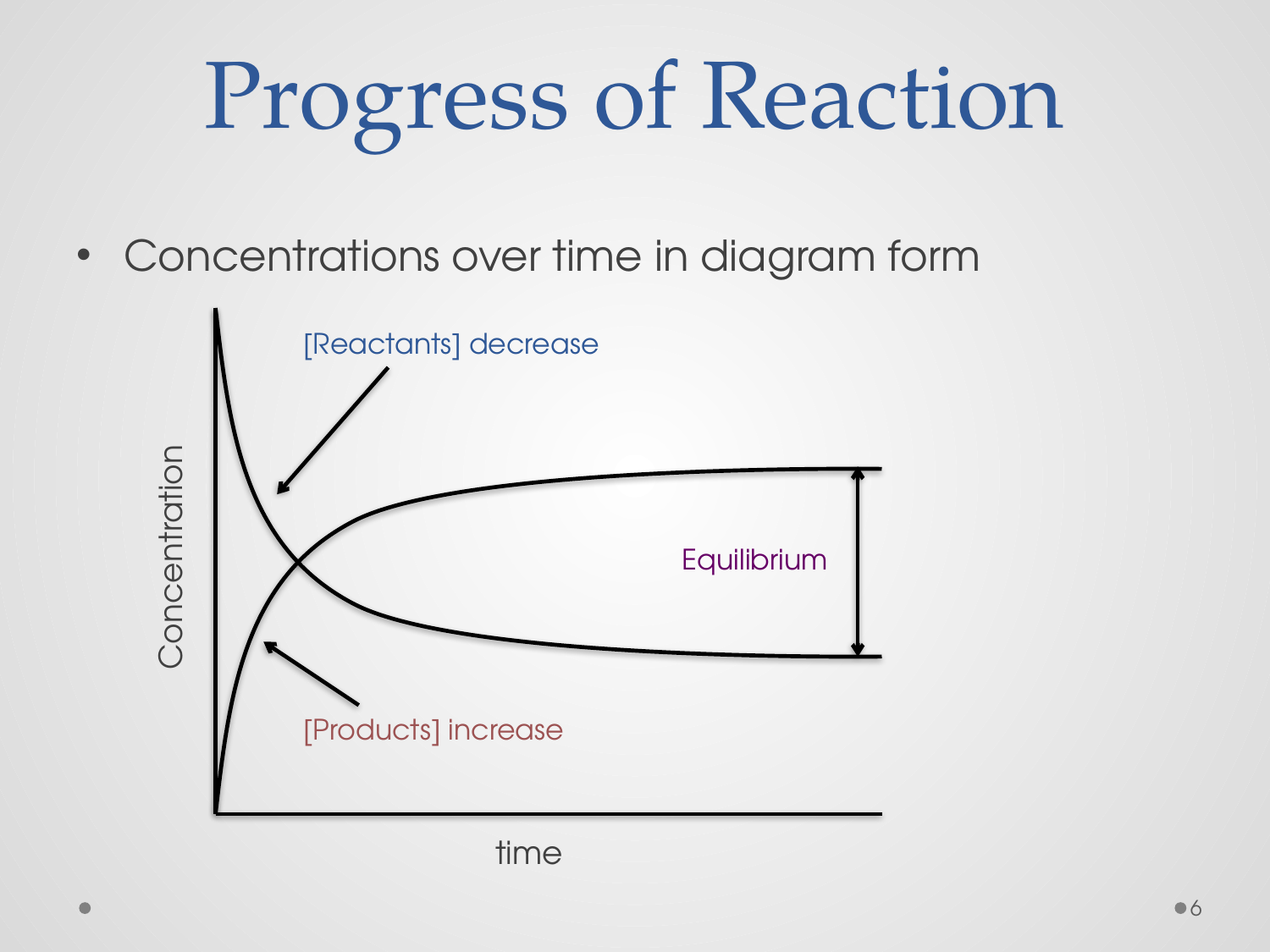

# Progress of Reaction
Concentrations over time in diagram form

[Reactants] decrease
Concentration

Equilibrium
[Products] increase
time
6